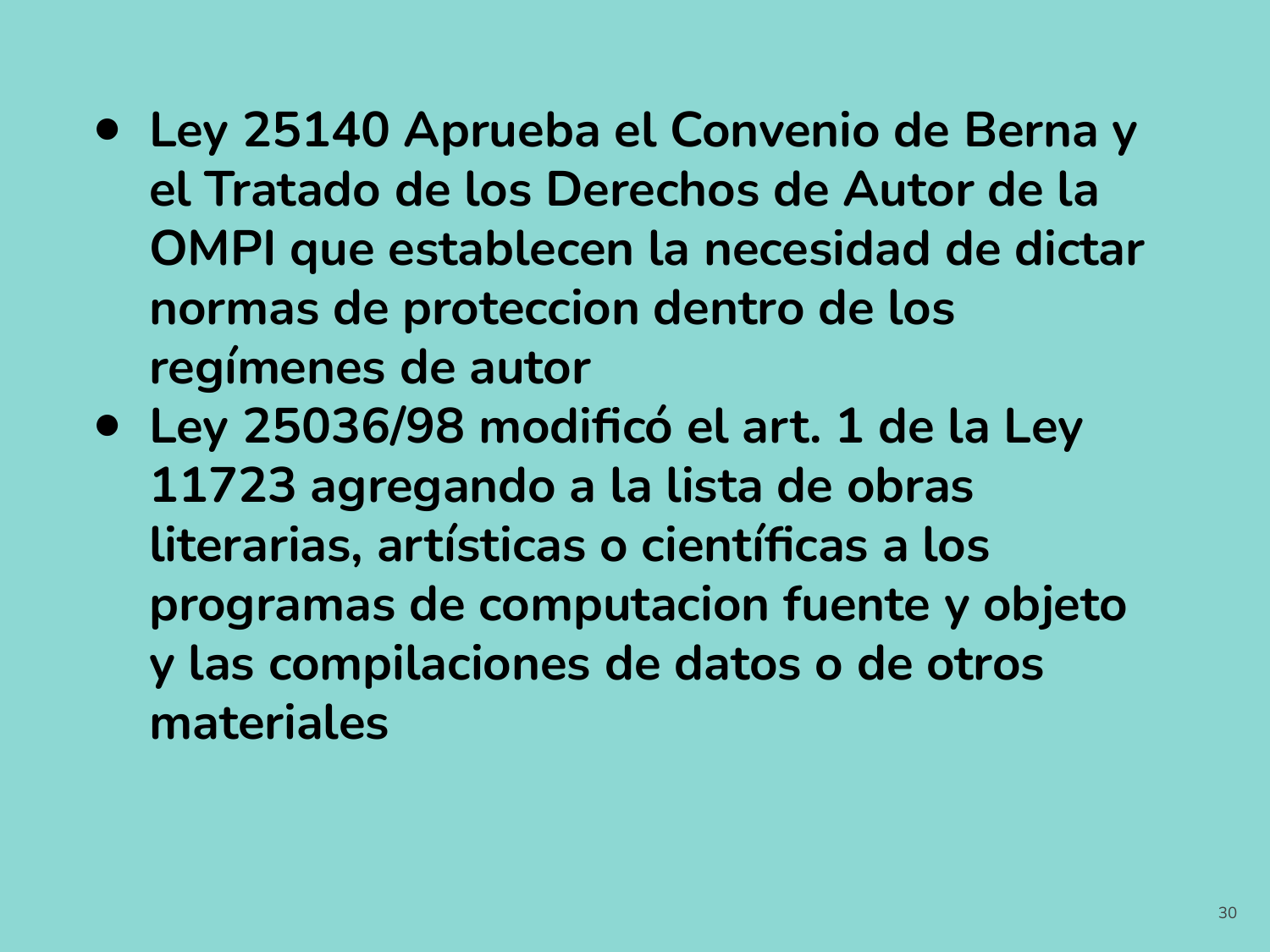

Ley 25140 Aprueba el Convenio de Berna y el Tratado de los Derechos de Autor de la OMPI que establecen la necesidad de dictar normas de proteccion dentro de los regímenes de autor
Ley 25036/98 modificó el art. 1 de la Ley 11723 agregando a la lista de obras literarias, artísticas o científicas a los programas de computacion fuente y objeto y las compilaciones de datos o de otros materiales

30